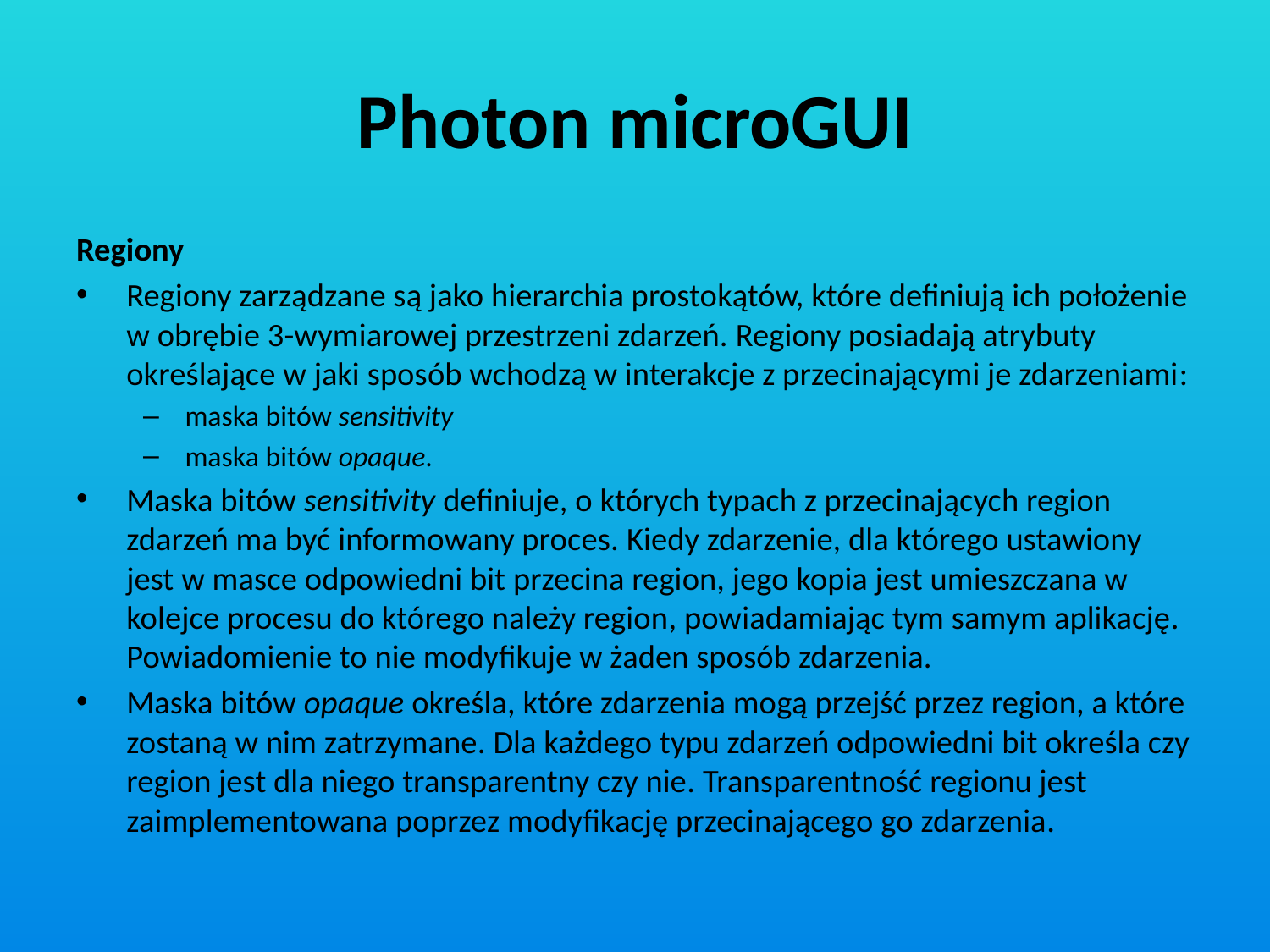

# Photon microGUI
Regiony
Regiony zarządzane są jako hierarchia prostokątów, które definiują ich położenie w obrębie 3-wymiarowej przestrzeni zdarzeń. Regiony posiadają atrybuty określające w jaki sposób wchodzą w interakcje z przecinającymi je zdarzeniami:
maska bitów sensitivity
maska bitów opaque.
Maska bitów sensitivity definiuje, o których typach z przecinających region zdarzeń ma być informowany proces. Kiedy zdarzenie, dla którego ustawiony jest w masce odpowiedni bit przecina region, jego kopia jest umieszczana w kolejce procesu do którego należy region, powiadamiając tym samym aplikację. Powiadomienie to nie modyfikuje w żaden sposób zdarzenia.
Maska bitów opaque określa, które zdarzenia mogą przejść przez region, a które zostaną w nim zatrzymane. Dla każdego typu zdarzeń odpowiedni bit określa czy region jest dla niego transparentny czy nie. Transparentność regionu jest zaimplementowana poprzez modyfikację przecinającego go zdarzenia.